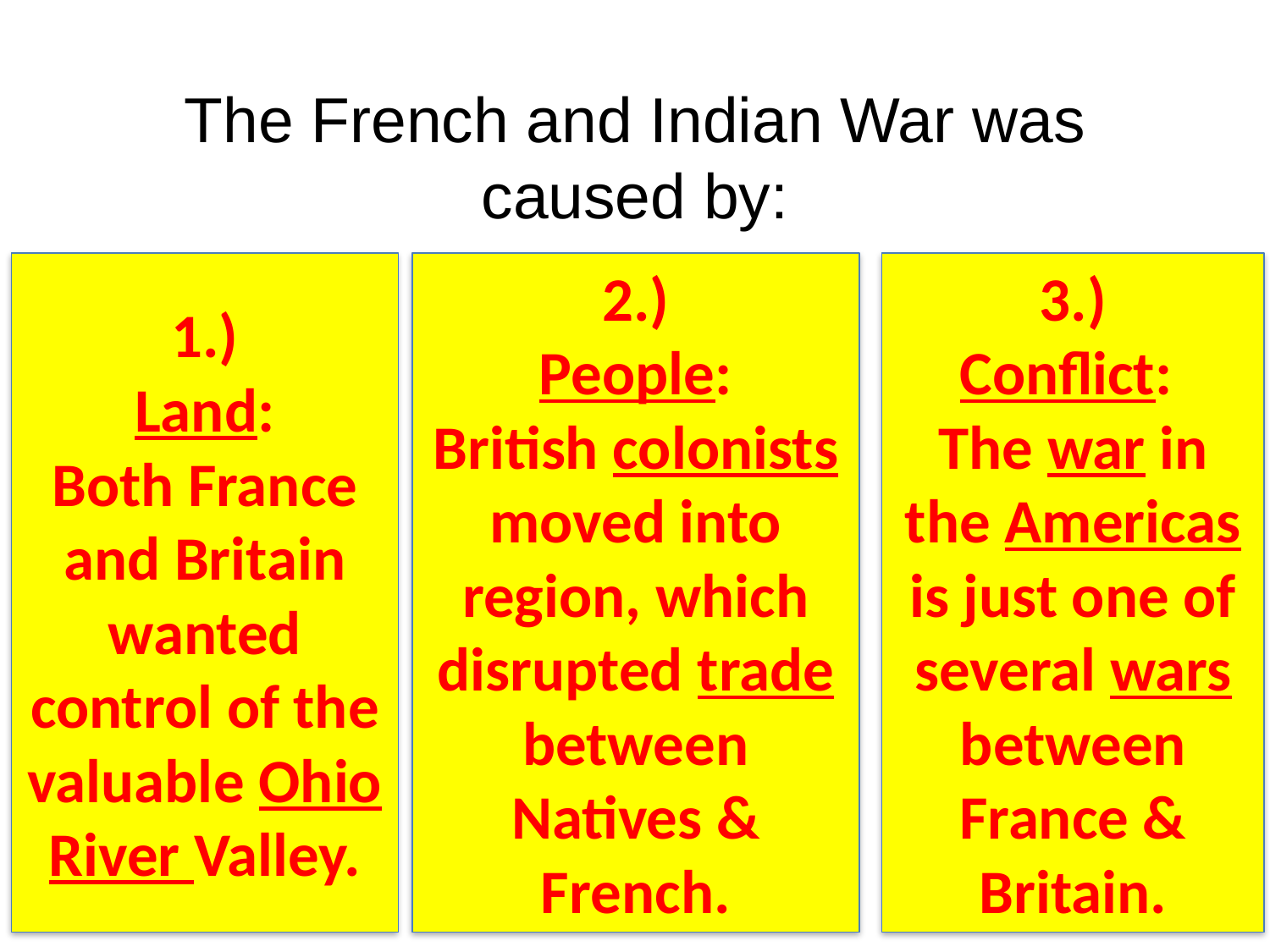

# The French and Indian War was caused by:
1.)
Land:
Both France and Britain wanted control of the valuable Ohio River Valley.
2.)
People:
British colonists moved into region, which disrupted trade between Natives & French.
3.)
Conflict:
The war in the Americas is just one of several wars between France & Britain.